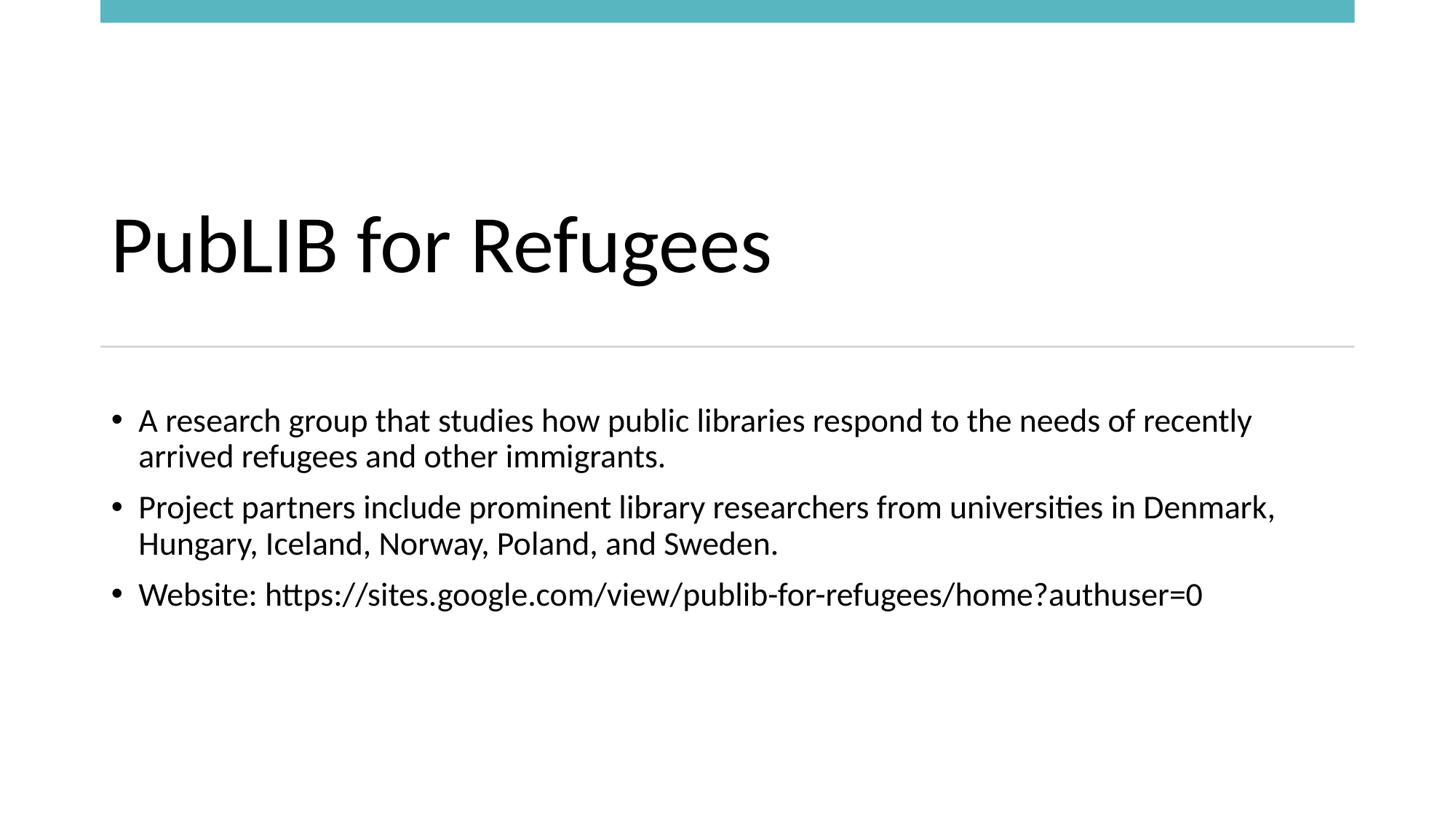

# PubLIB for Refugees

A research group that studies how public libraries respond to the needs of recently arrived refugees and other immigrants.
Project partners include prominent library researchers from universities in Denmark, Hungary, Iceland, Norway, Poland, and Sweden.
Website: https://sites.google.com/view/publib-for-refugees/home?authuser=0